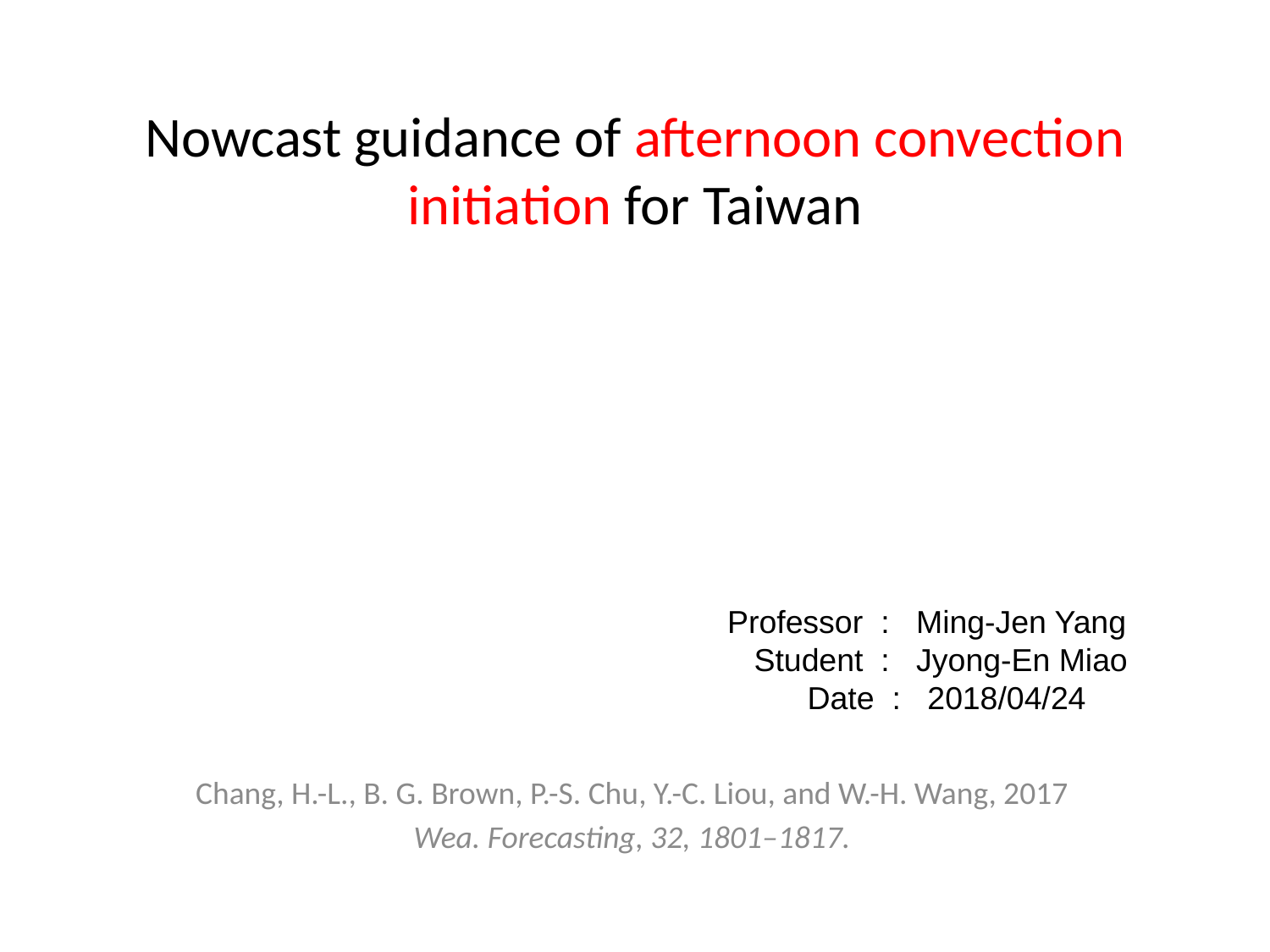

# Nowcast guidance of afternoon convection initiation for Taiwan
Professor  :   Ming-Jen Yang
   Student  :   Jyong-En Miao
         Date  :   2018/04/24
Chang, H.-L., B. G. Brown, P.-S. Chu, Y.-C. Liou, and W.-H. Wang, 2017
Wea. Forecasting, 32, 1801–1817.